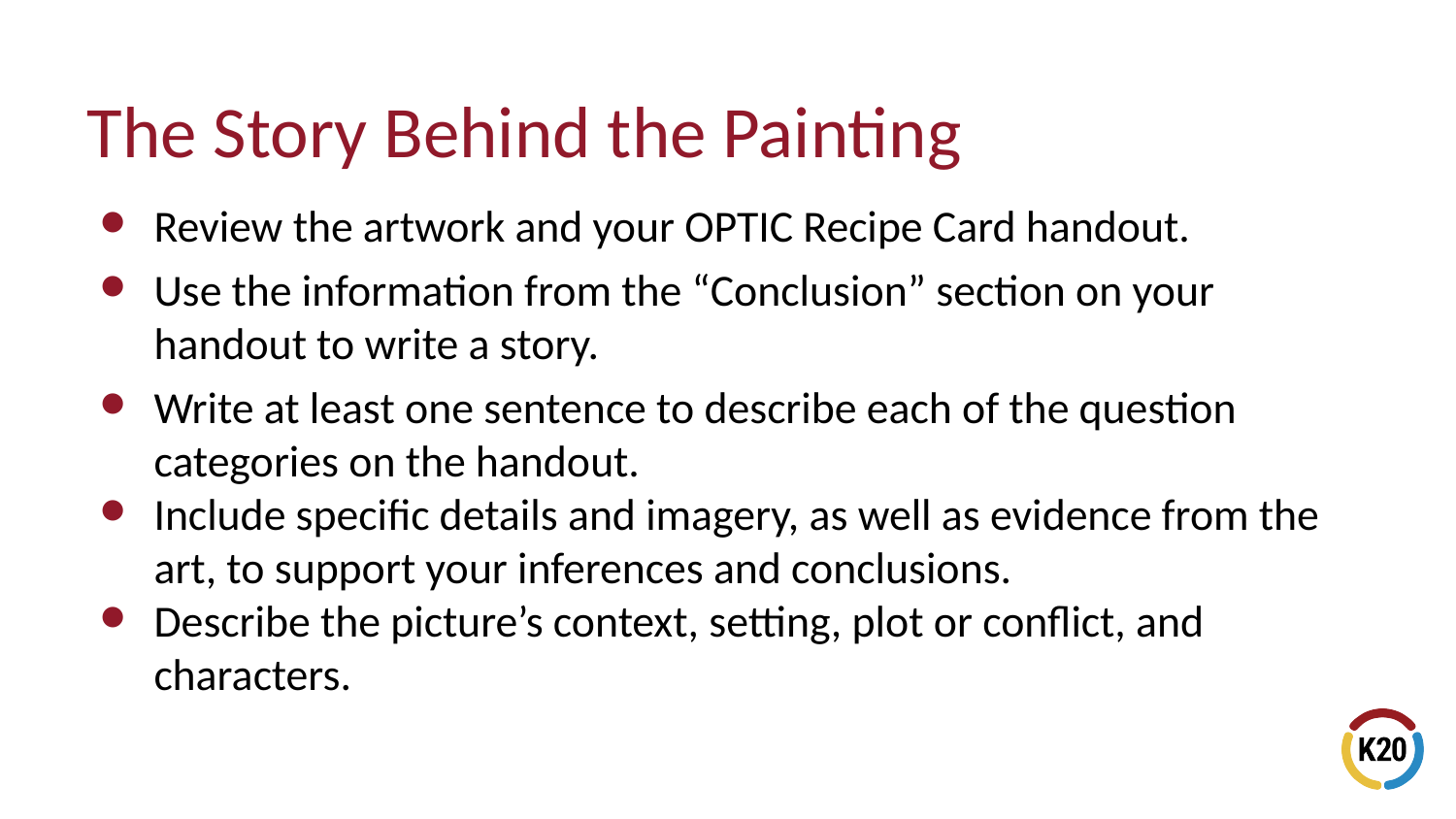

# The Story Behind the Painting
Review the artwork and your OPTIC Recipe Card handout.
Use the information from the “Conclusion” section on your handout to write a story.
Write at least one sentence to describe each of the question categories on the handout.
Include specific details and imagery, as well as evidence from the art, to support your inferences and conclusions.
Describe the picture’s context, setting, plot or conflict, and characters.